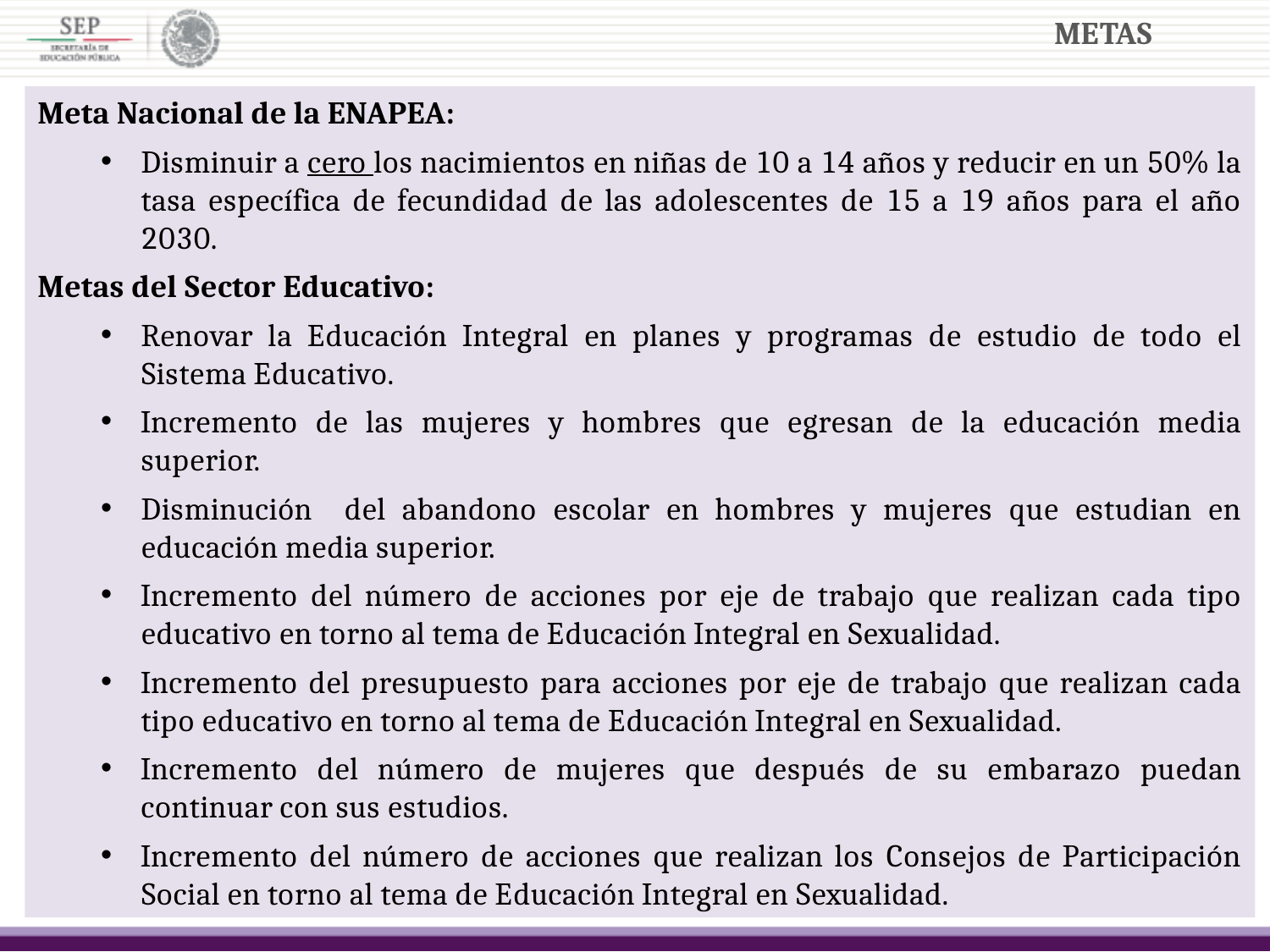

METAS
Meta Nacional de la ENAPEA:
Disminuir a cero los nacimientos en niñas de 10 a 14 años y reducir en un 50% la tasa específica de fecundidad de las adolescentes de 15 a 19 años para el año 2030.
Metas del Sector Educativo:
Renovar la Educación Integral en planes y programas de estudio de todo el Sistema Educativo.
Incremento de las mujeres y hombres que egresan de la educación media superior.
Disminución  del abandono escolar en hombres y mujeres que estudian en educación media superior.
Incremento del número de acciones por eje de trabajo que realizan cada tipo educativo en torno al tema de Educación Integral en Sexualidad.
Incremento del presupuesto para acciones por eje de trabajo que realizan cada tipo educativo en torno al tema de Educación Integral en Sexualidad.
Incremento del número de mujeres que después de su embarazo puedan continuar con sus estudios.
Incremento del número de acciones que realizan los Consejos de Participación Social en torno al tema de Educación Integral en Sexualidad.